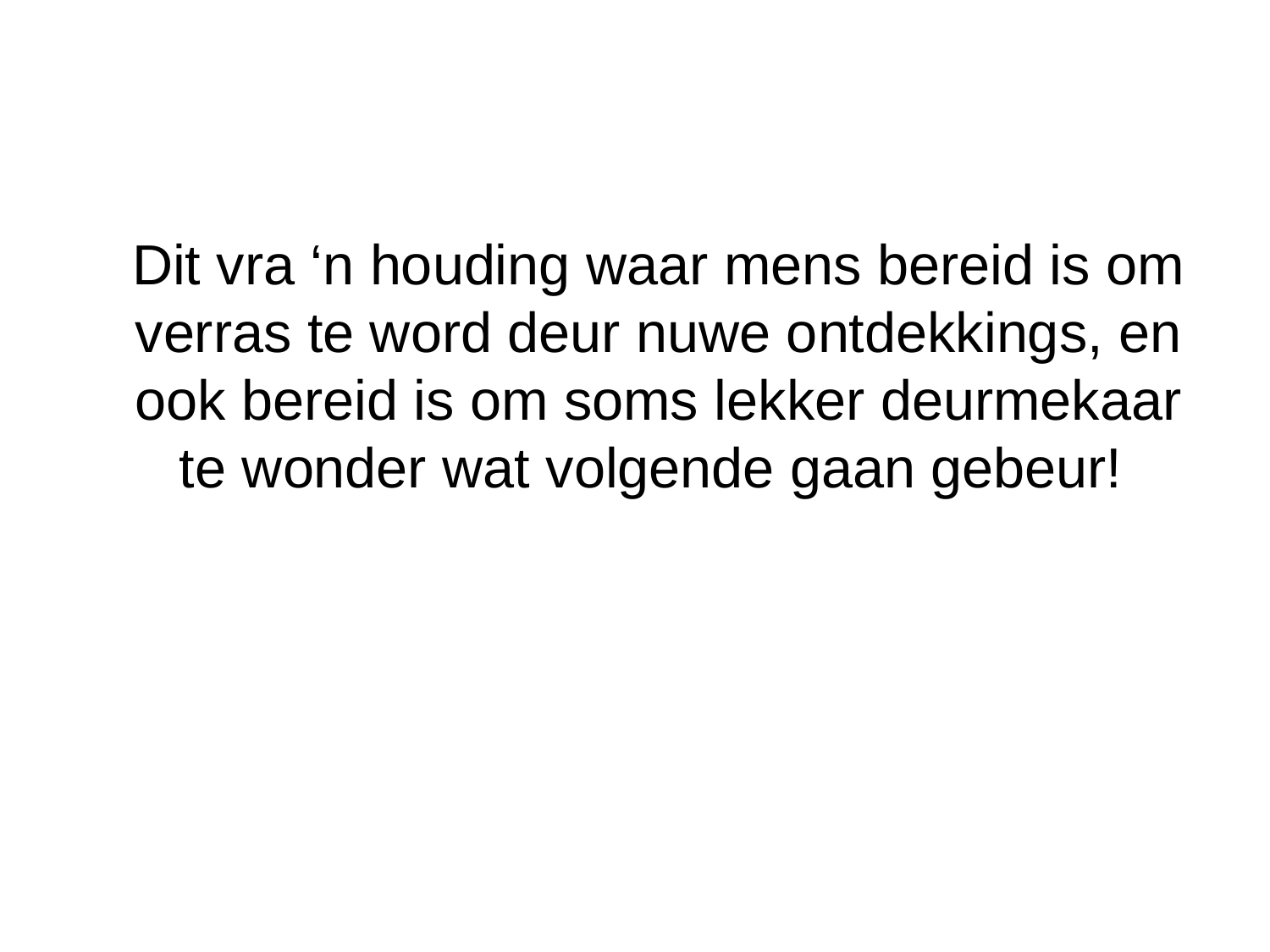

Dit vra ‘n houding waar mens bereid is om verras te word deur nuwe ontdekkings, en ook bereid is om soms lekker deurmekaar te wonder wat volgende gaan gebeur!